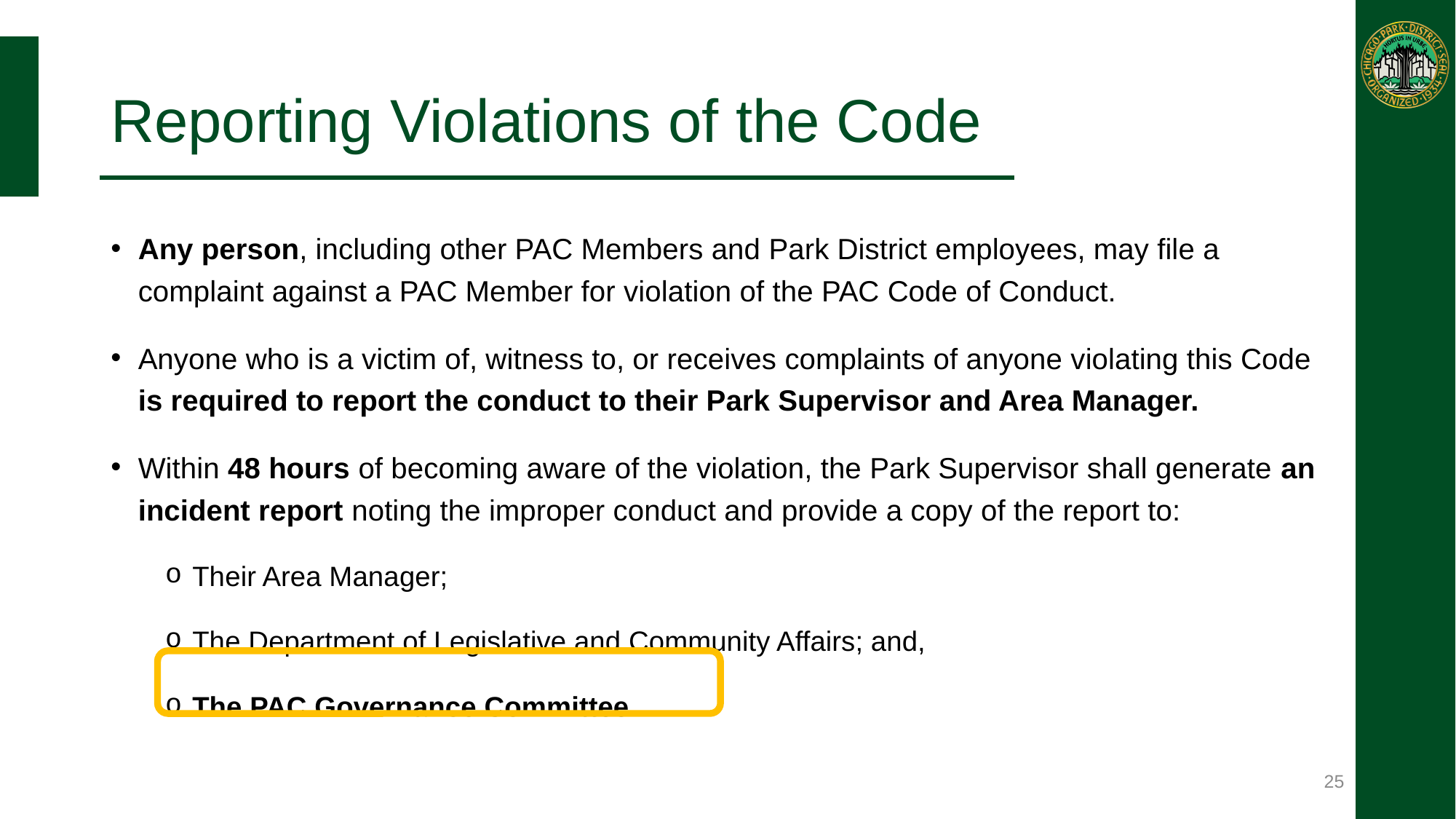

# Reporting Violations of the Code
Any person, including other PAC Members and Park District employees, may file a complaint against a PAC Member for violation of the PAC Code of Conduct.
Anyone who is a victim of, witness to, or receives complaints of anyone violating this Code is required to report the conduct to their Park Supervisor and Area Manager.
Within 48 hours of becoming aware of the violation, the Park Supervisor shall generate an incident report noting the improper conduct and provide a copy of the report to:
Their Area Manager;
The Department of Legislative and Community Affairs; and,
The PAC Governance Committee.

25